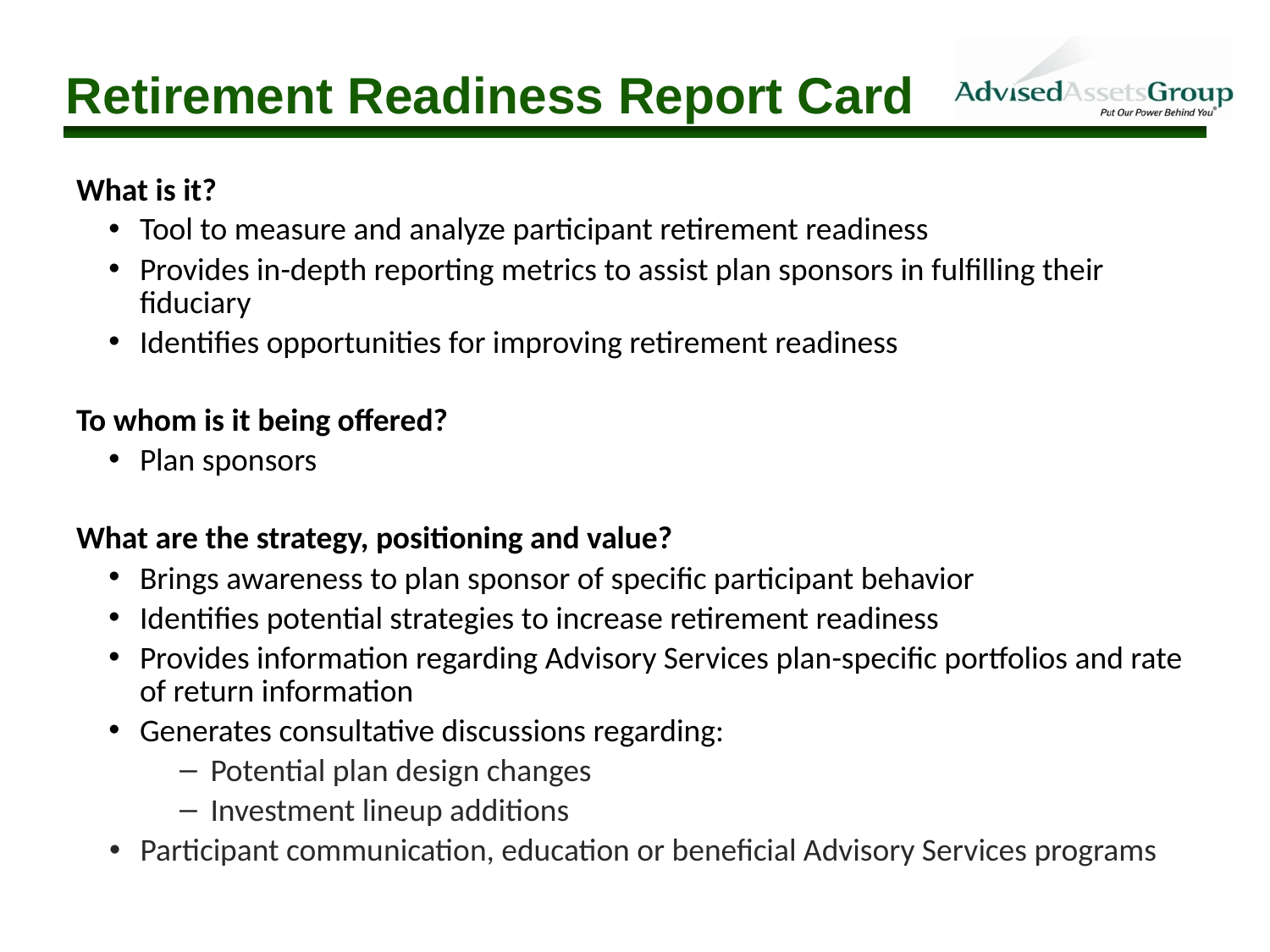

# Retirement Readiness Report Card
What is it?
Tool to measure and analyze participant retirement readiness
Provides in-depth reporting metrics to assist plan sponsors in fulfilling their fiduciary
Identifies opportunities for improving retirement readiness

To whom is it being offered?
Plan sponsors

What are the strategy, positioning and value?
Brings awareness to plan sponsor of specific participant behavior
Identifies potential strategies to increase retirement readiness
Provides information regarding Advisory Services plan-specific portfolios and rate of return information
Generates consultative discussions regarding:
Potential plan design changes
Investment lineup additions
Participant communication, education or beneficial Advisory Services programs